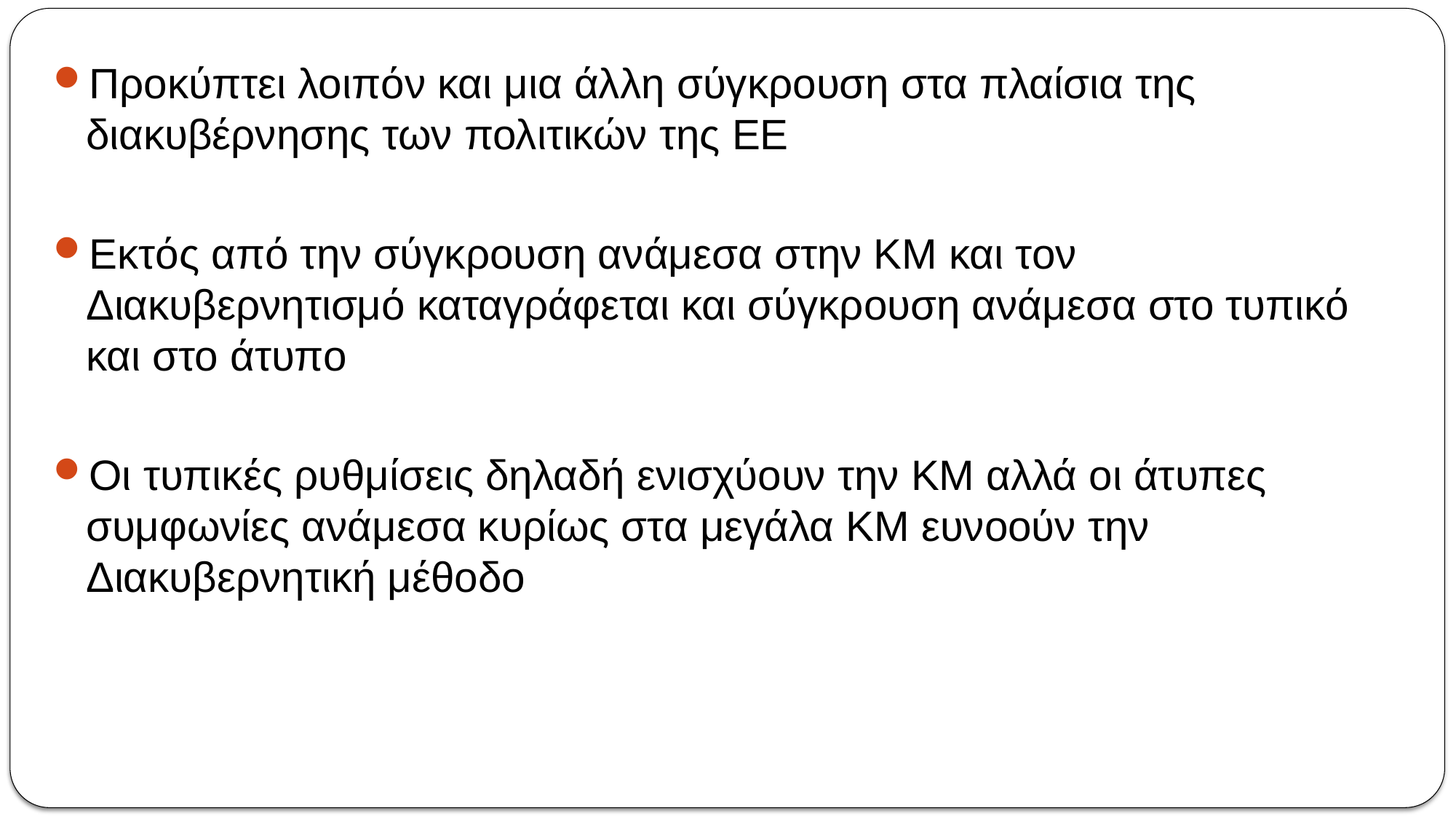

Προκύπτει λοιπόν και μια άλλη σύγκρουση στα πλαίσια της διακυβέρνησης των πολιτικών της ΕΕ

Εκτός από την σύγκρουση ανάμεσα στην ΚΜ και τον Διακυβερνητισμό καταγράφεται και σύγκρουση ανάμεσα στο τυπικό και στο άτυπο

Οι τυπικές ρυθμίσεις δηλαδή ενισχύουν την ΚΜ αλλά οι άτυπες συμφωνίες ανάμεσα κυρίως στα μεγάλα ΚΜ ευνοούν την Διακυβερνητική μέθοδο